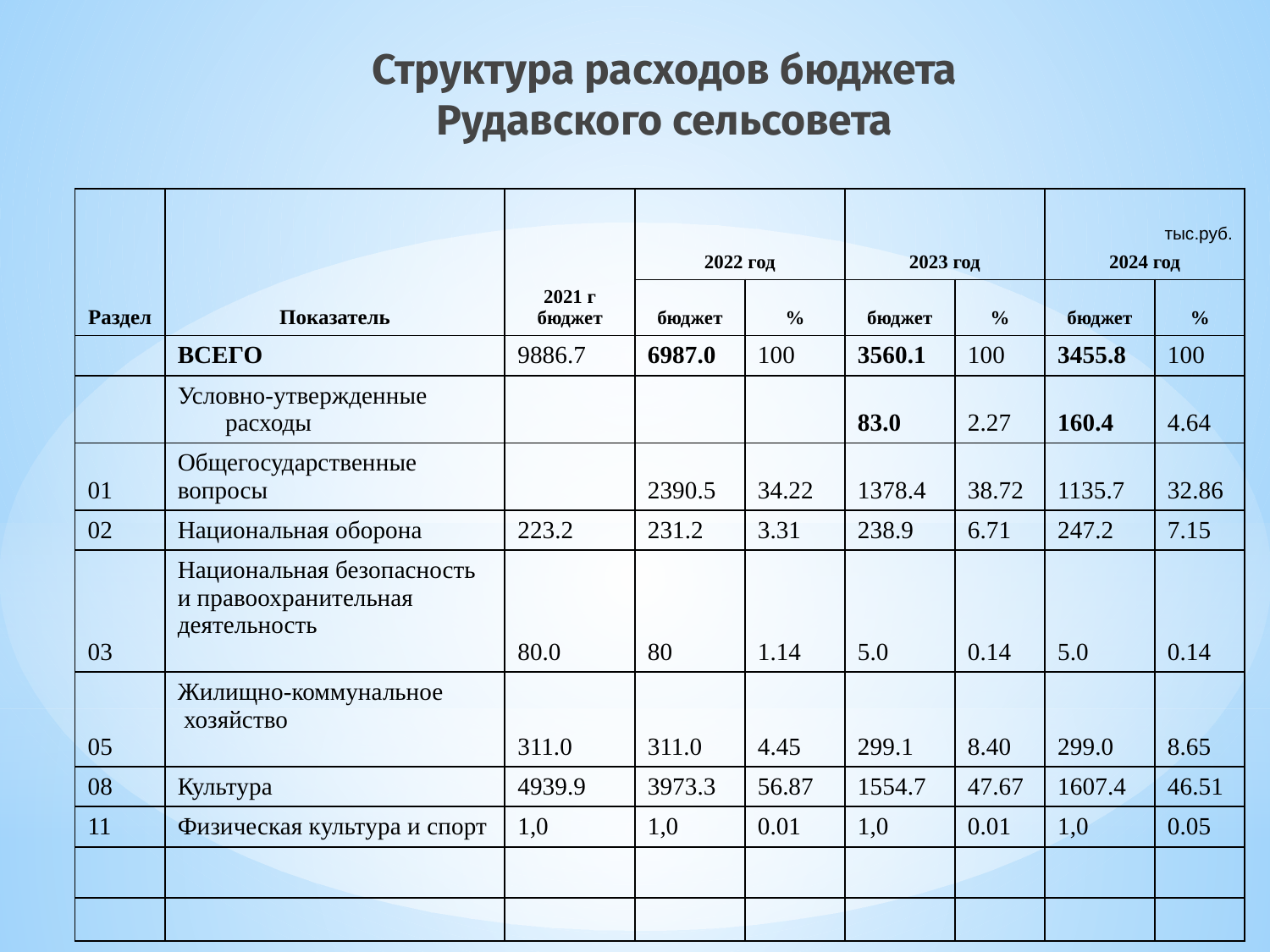

Структура расходов бюджета
Рудавского сельсовета
| Раздел | Показатель | 2021 г бюджет | 2022 год |  | 2023 год |  | 2024 год |  |
| --- | --- | --- | --- | --- | --- | --- | --- | --- |
|  |  |  | бюджет | % | бюджет | % | бюджет | % |
|  | ВСЕГО | 9886.7 | 6987.0 | 100 | 3560.1 | 100 | 3455.8 | 100 |
|  | Условно-утвержденные расходы |  |  |  | 83.0 | 2.27 | 160.4 | 4.64 |
| 01 | Общегосударственные вопросы |  | 2390.5 | 34.22 | 1378.4 | 38.72 | 1135.7 | 32.86 |
| 02 | Национальная оборона | 223.2 | 231.2 | 3.31 | 238.9 | 6.71 | 247.2 | 7.15 |
| 03 | Национальная безопасность и правоохранительная деятельность | 80.0 | 80 | 1.14 | 5.0 | 0.14 | 5.0 | 0.14 |
| 05 | Жилищно-коммунальное хозяйство | 311.0 | 311.0 | 4.45 | 299.1 | 8.40 | 299.0 | 8.65 |
| 08 | Культура | 4939.9 | 3973.3 | 56.87 | 1554.7 | 47.67 | 1607.4 | 46.51 |
| 11 | Физическая культура и спорт | 1,0 | 1,0 | 0.01 | 1,0 | 0.01 | 1,0 | 0.05 |
|  |  |  |  |  |  |  |  |  |
|  |  |  |  |  |  |  |  |  |
тыс.руб.